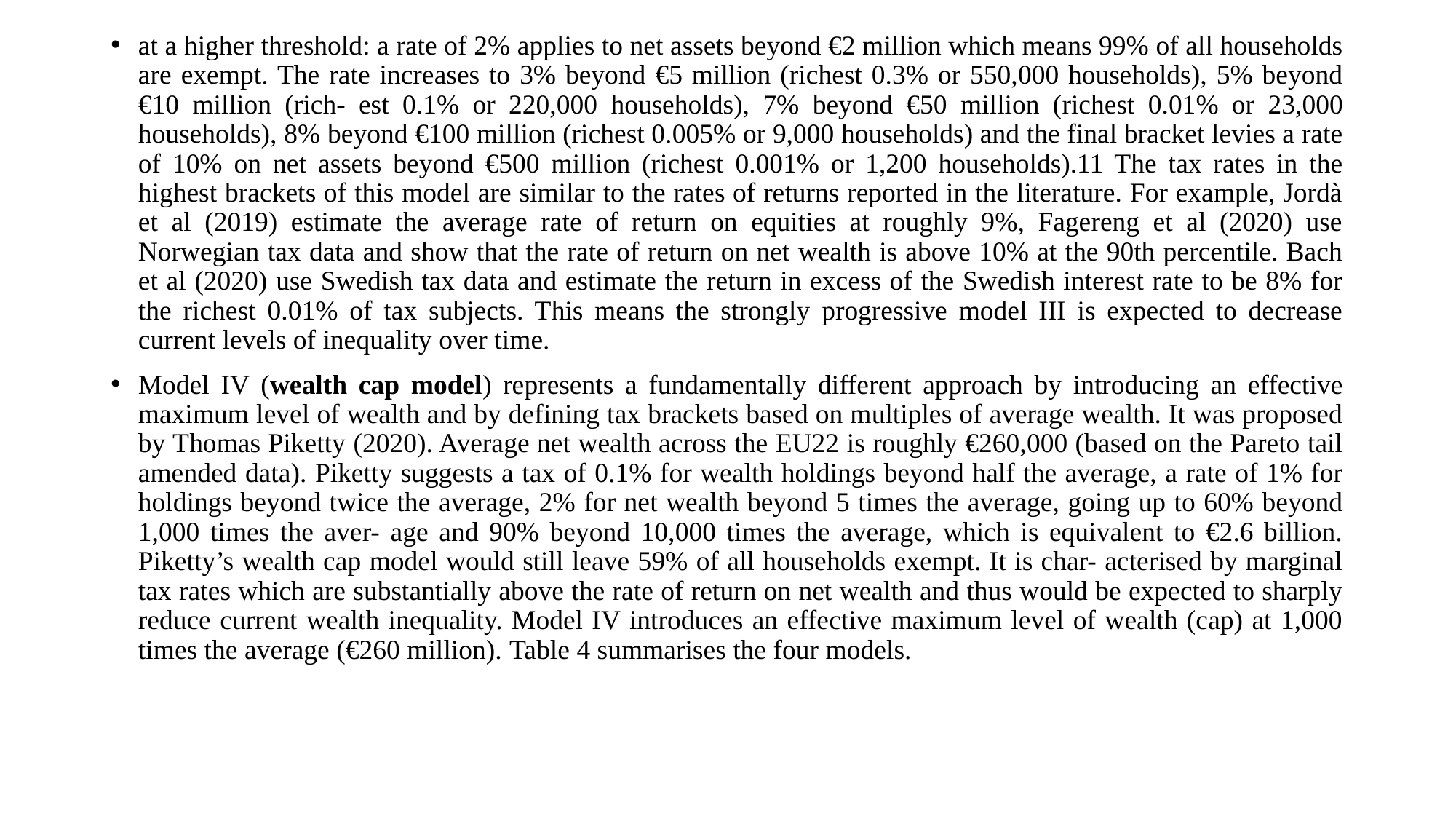

at a higher threshold: a rate of 2% applies to net assets beyond €2 million which means 99% of all households are exempt. The rate increases to 3% beyond €5 million (richest 0.3% or 550,000 households), 5% beyond €10 million (rich- est 0.1% or 220,000 households), 7% beyond €50 million (richest 0.01% or 23,000 households), 8% beyond €100 million (richest 0.005% or 9,000 households) and the final bracket levies a rate of 10% on net assets beyond €500 million (richest 0.001% or 1,200 households).11 The tax rates in the highest brackets of this model are similar to the rates of returns reported in the literature. For example, Jordà et al (2019) estimate the average rate of return on equities at roughly 9%, Fagereng et al (2020) use Norwegian tax data and show that the rate of return on net wealth is above 10% at the 90th percentile. Bach et al (2020) use Swedish tax data and estimate the return in excess of the Swedish interest rate to be 8% for the richest 0.01% of tax subjects. This means the strongly progressive model III is expected to decrease current levels of inequality over time.
Model IV (wealth cap model) represents a fundamentally different approach by introducing an effective maximum level of wealth and by defining tax brackets based on multiples of average wealth. It was proposed by Thomas Piketty (2020). Average net wealth across the EU22 is roughly €260,000 (based on the Pareto tail amended data). Piketty suggests a tax of 0.1% for wealth holdings beyond half the average, a rate of 1% for holdings beyond twice the average, 2% for net wealth beyond 5 times the average, going up to 60% beyond 1,000 times the aver- age and 90% beyond 10,000 times the average, which is equivalent to €2.6 billion. Piketty’s wealth cap model would still leave 59% of all households exempt. It is char- acterised by marginal tax rates which are substantially above the rate of return on net wealth and thus would be expected to sharply reduce current wealth inequality. Model IV introduces an effective maximum level of wealth (cap) at 1,000 times the average (€260 million). Table 4 summarises the four models.